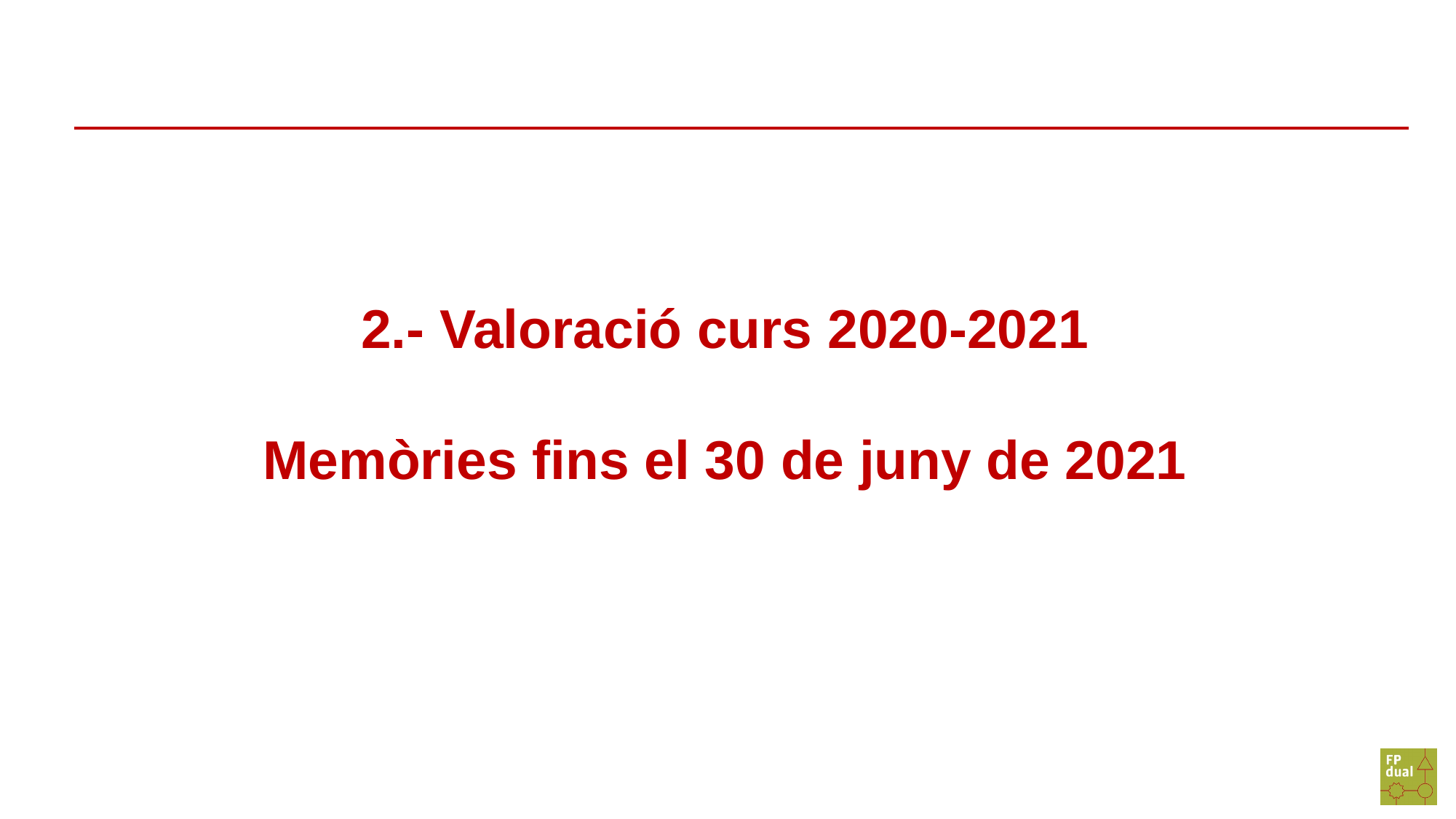

2.- Valoració curs 2020-2021

Memòries fins el 30 de juny de 2021